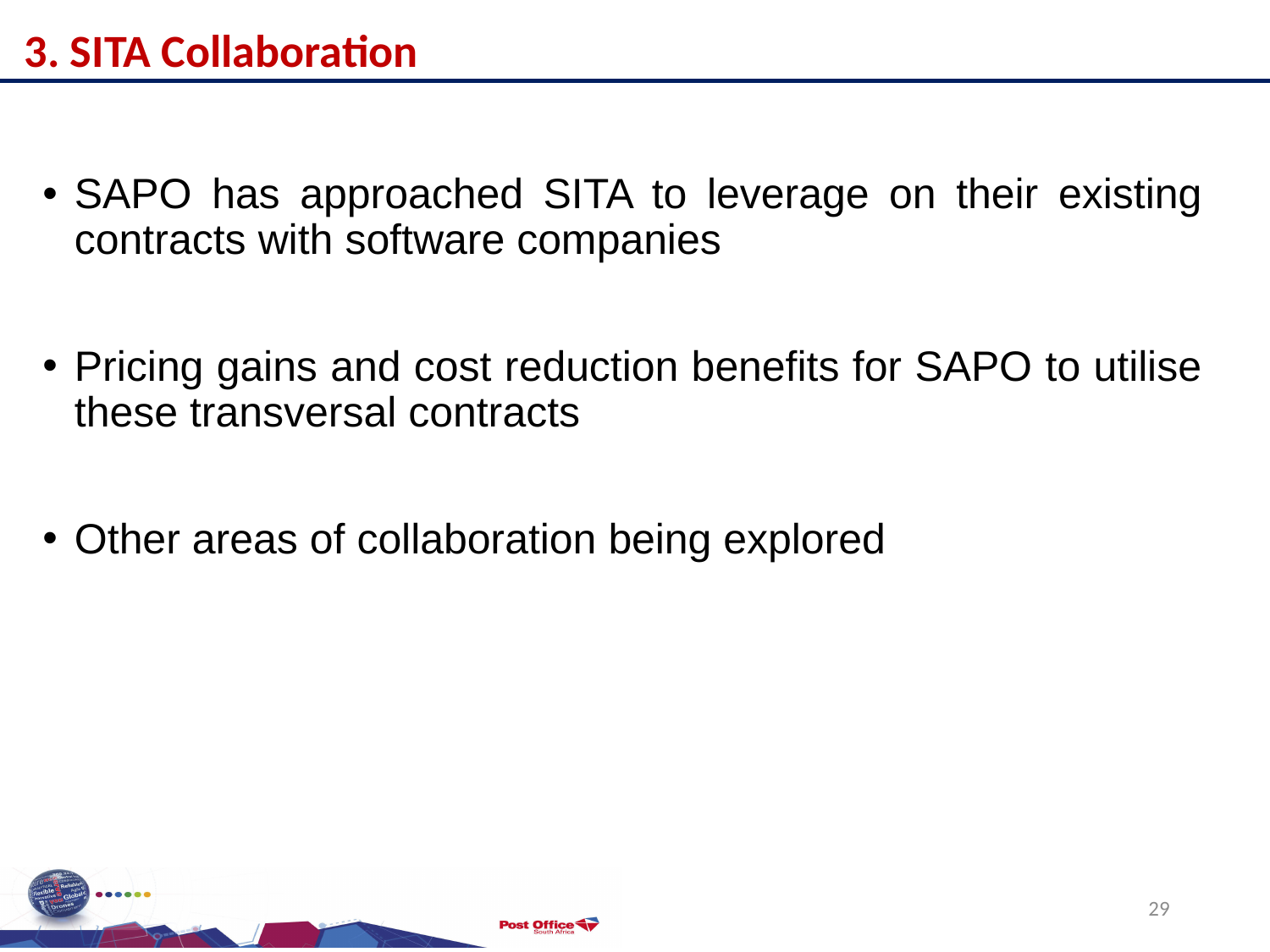

3. SITA Collaboration
SAPO has approached SITA to leverage on their existing contracts with software companies

Pricing gains and cost reduction benefits for SAPO to utilise these transversal contracts

Other areas of collaboration being explored

29